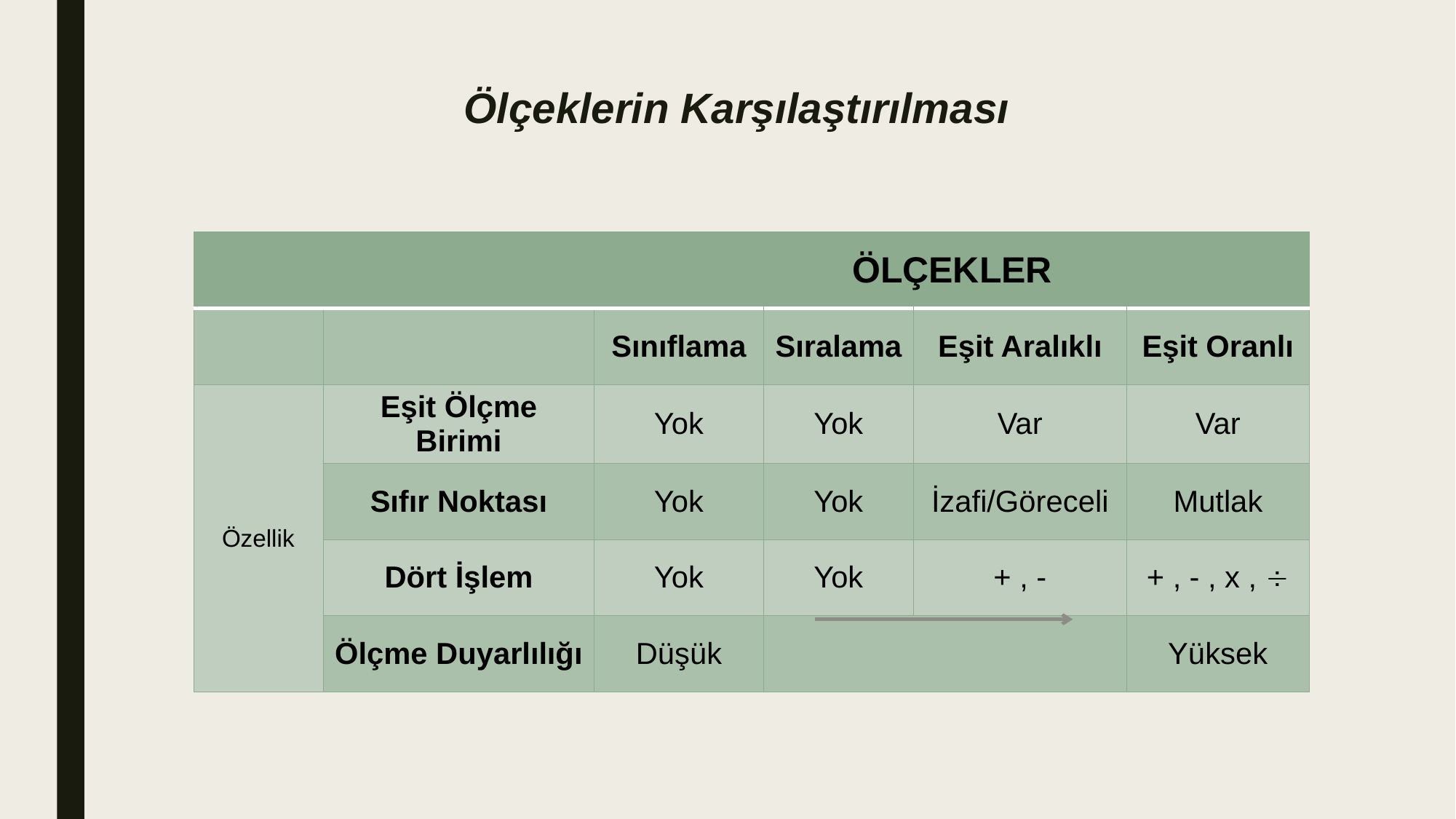

# Ölçeklerin Karşılaştırılması
|  |  | ÖLÇEKLER |  |  |  |
| --- | --- | --- | --- | --- | --- |
|  |  | Sınıflama | Sıralama | Eşit Aralıklı | Eşit Oranlı |
| Özellik | Eşit Ölçme Birimi | Yok | Yok | Var | Var |
|  | Sıfır Noktası | Yok | Yok | İzafi/Göreceli | Mutlak |
|  | Dört İşlem | Yok | Yok | + , - | + , - , x , ÷ |
|  | Ölçme Duyarlılığı | Düşük |  |  | Yüksek |